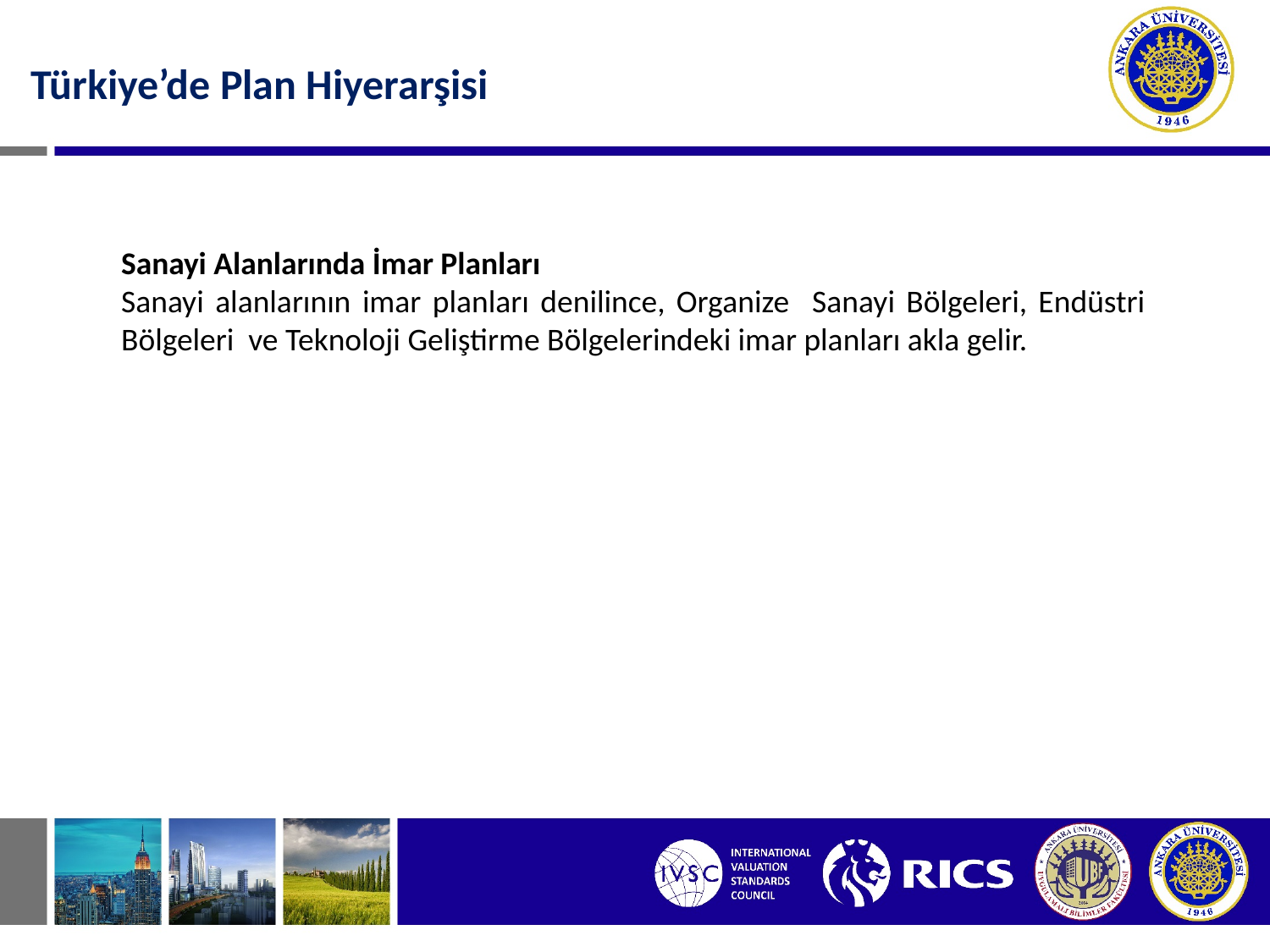

Türkiye’de Plan Hiyerarşisi
Sanayi Alanlarında İmar Planları
Sanayi alanlarının imar planları denilince, Organize  Sanayi Bölgeleri, Endüstri Bölgeleri  ve Teknoloji Geliştirme Bölgelerindeki imar planları akla gelir.